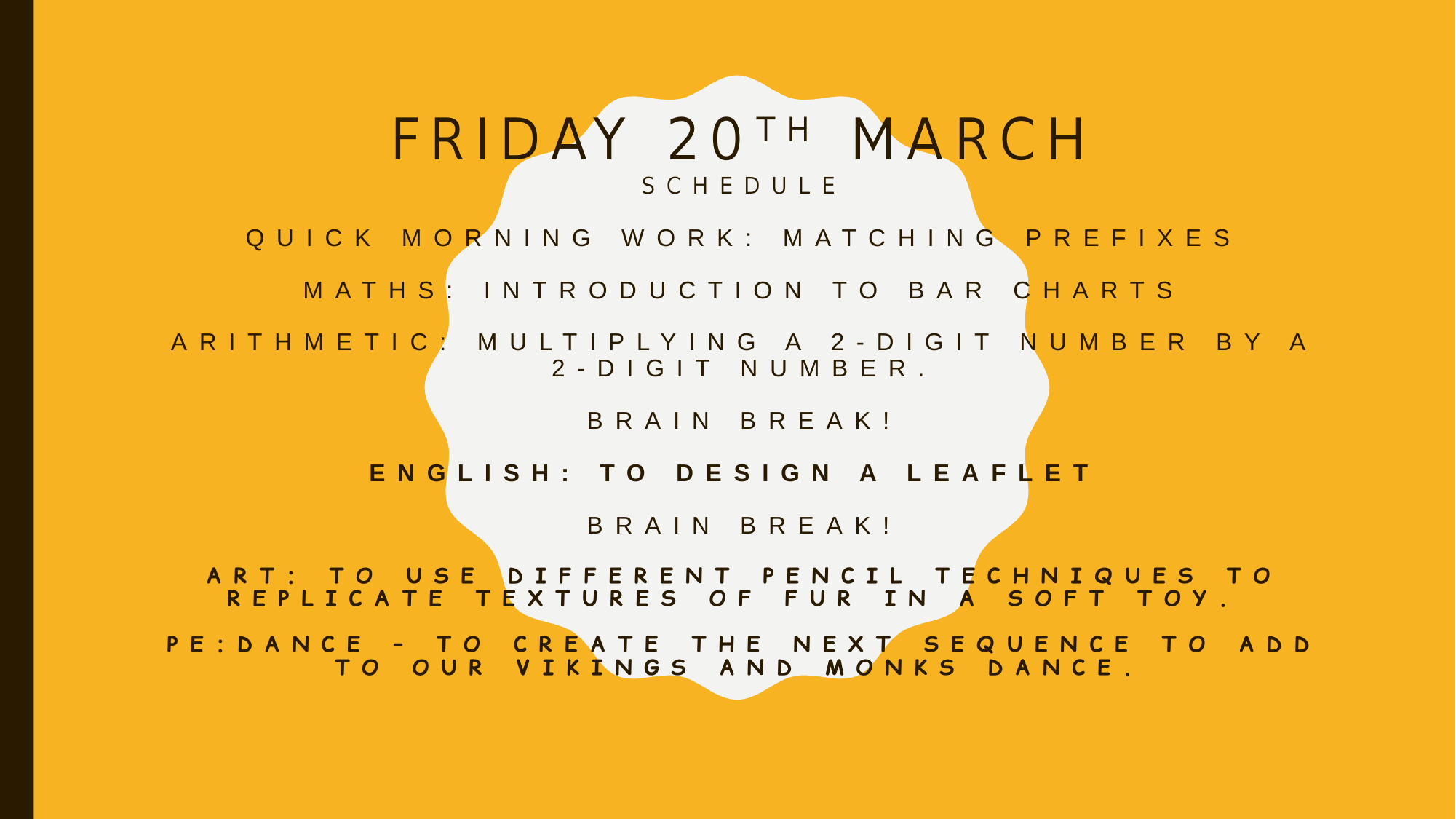

# Friday 20th March Schedule Quick morning work: Matching prefixes MATHS: Introduction to bar charts Arithmetic: Multiplying a 2-digit number by a 2-digit number. brain break! ENGLISH: To design a leaflet Brain break! ART: To use different pencil techniques to replicate textures of fur in a soft toy. PE:Dance – To create the next sequence to add to our Vikings and monks dance.